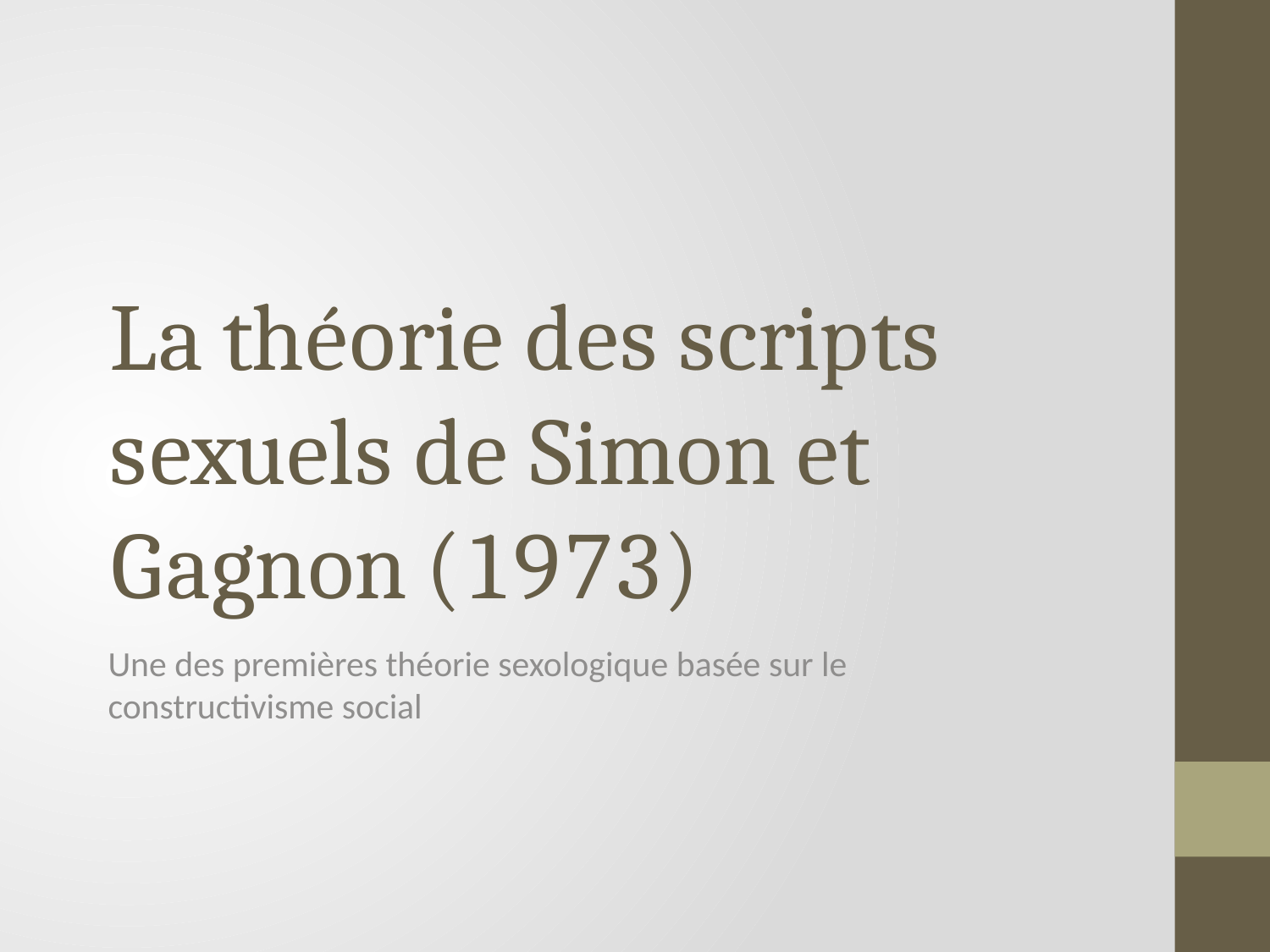

# La théorie des scripts sexuels de Simon et Gagnon (1973)
Une des premières théorie sexologique basée sur le constructivisme social